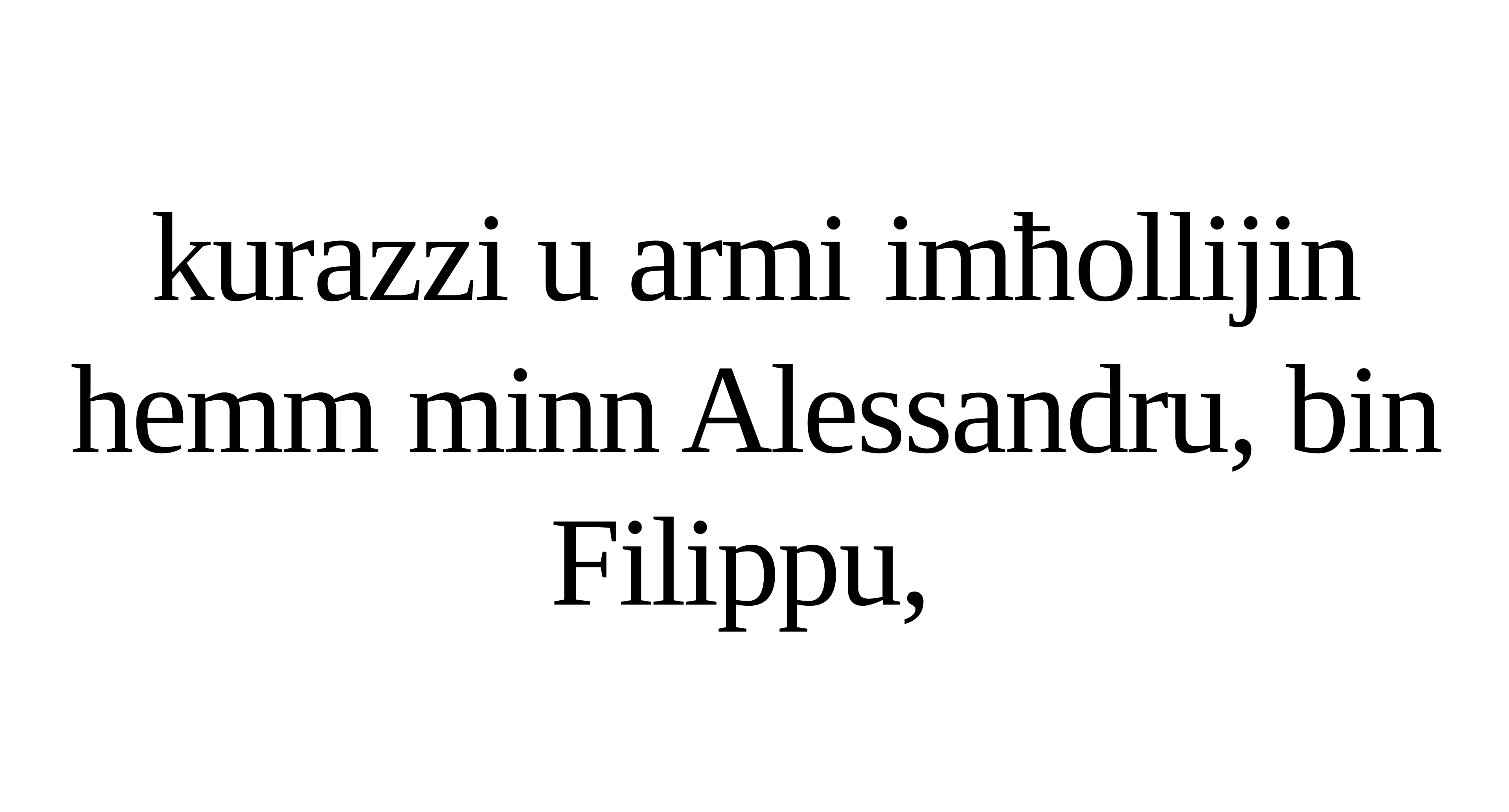

kurazzi u armi imħollijin hemm minn Alessandru, bin Filippu,